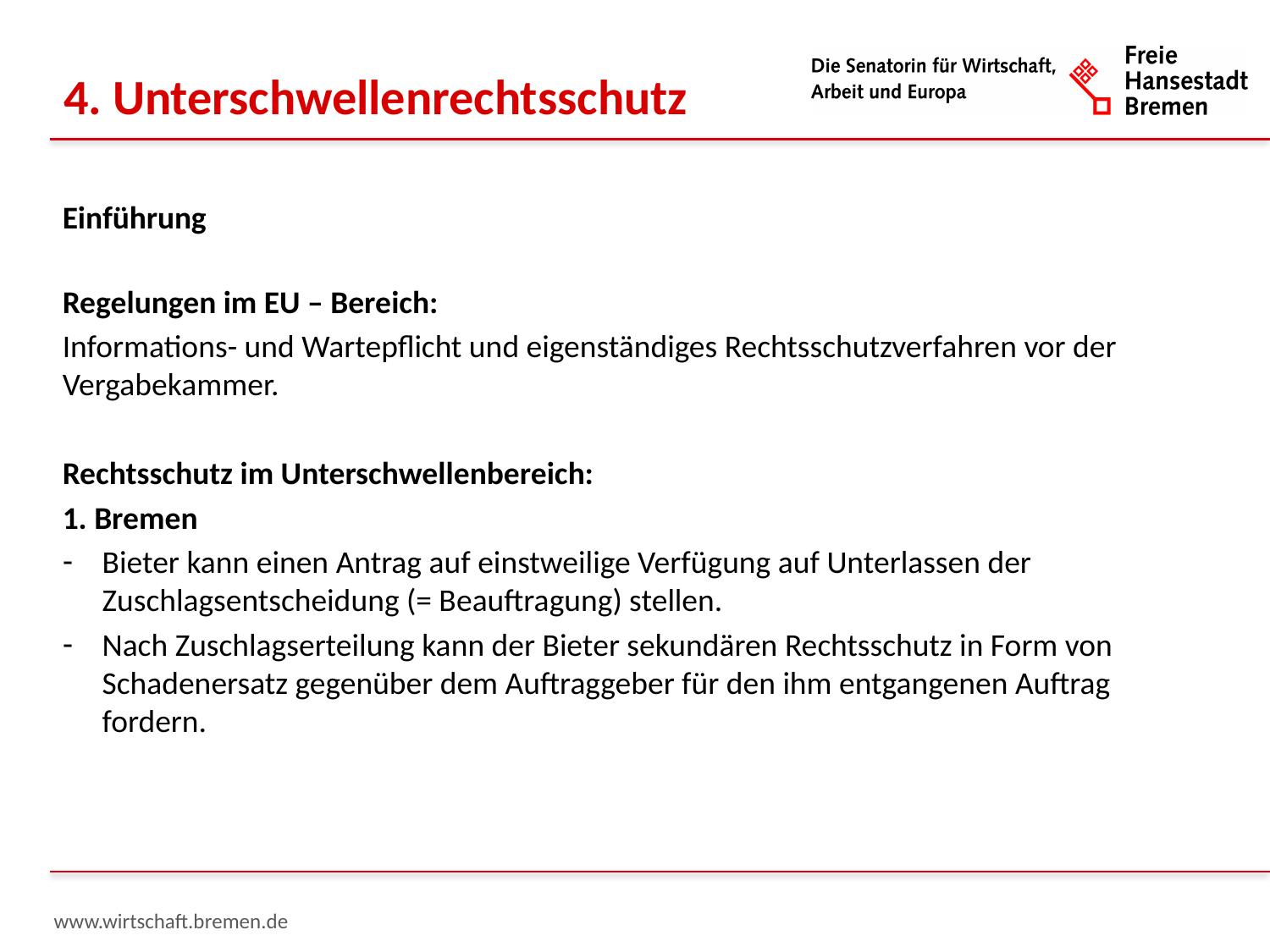

4. Unterschwellenrechtsschutz
Einführung

Regelungen im EU – Bereich:
Informations- und Wartepflicht und eigenständiges Rechtsschutzverfahren vor der Vergabekammer.

Rechtsschutz im Unterschwellenbereich:
1. Bremen
Bieter kann einen Antrag auf einstweilige Verfügung auf Unterlassen der Zuschlagsentscheidung (= Beauftragung) stellen.
Nach Zuschlagserteilung kann der Bieter sekundären Rechtsschutz in Form von Schadenersatz gegenüber dem Auftraggeber für den ihm entgangenen Auftrag fordern.